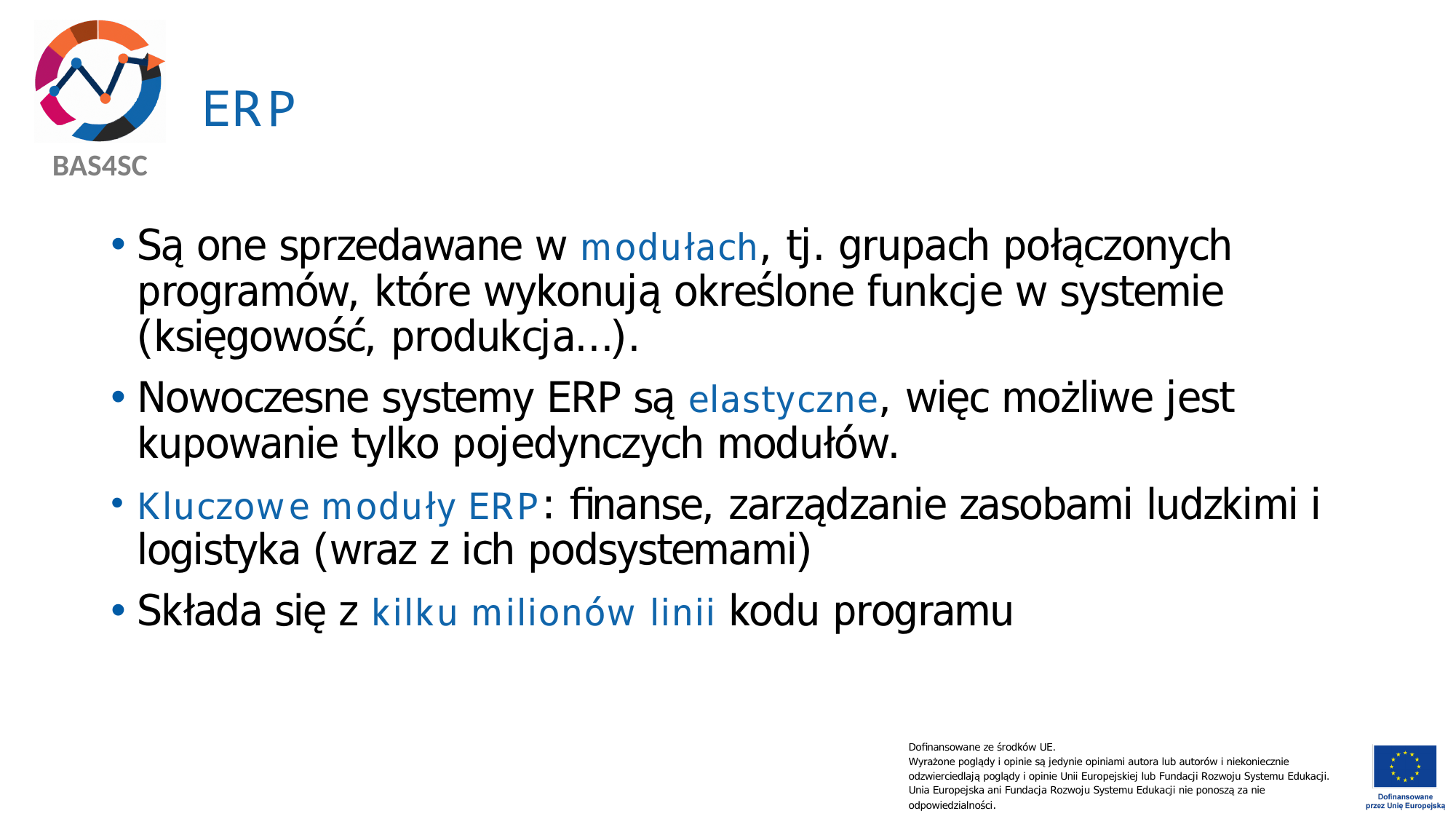

# ERP
Są one sprzedawane w modułach, tj. grupach połączonych programów, które wykonują określone funkcje w systemie (księgowość, produkcja...).
Nowoczesne systemy ERP są elastyczne, więc możliwe jest kupowanie tylko pojedynczych modułów.
Kluczowe moduły ERP: finanse, zarządzanie zasobami ludzkimi i logistyka (wraz z ich podsystemami)
Składa się z kilku milionów linii kodu programu